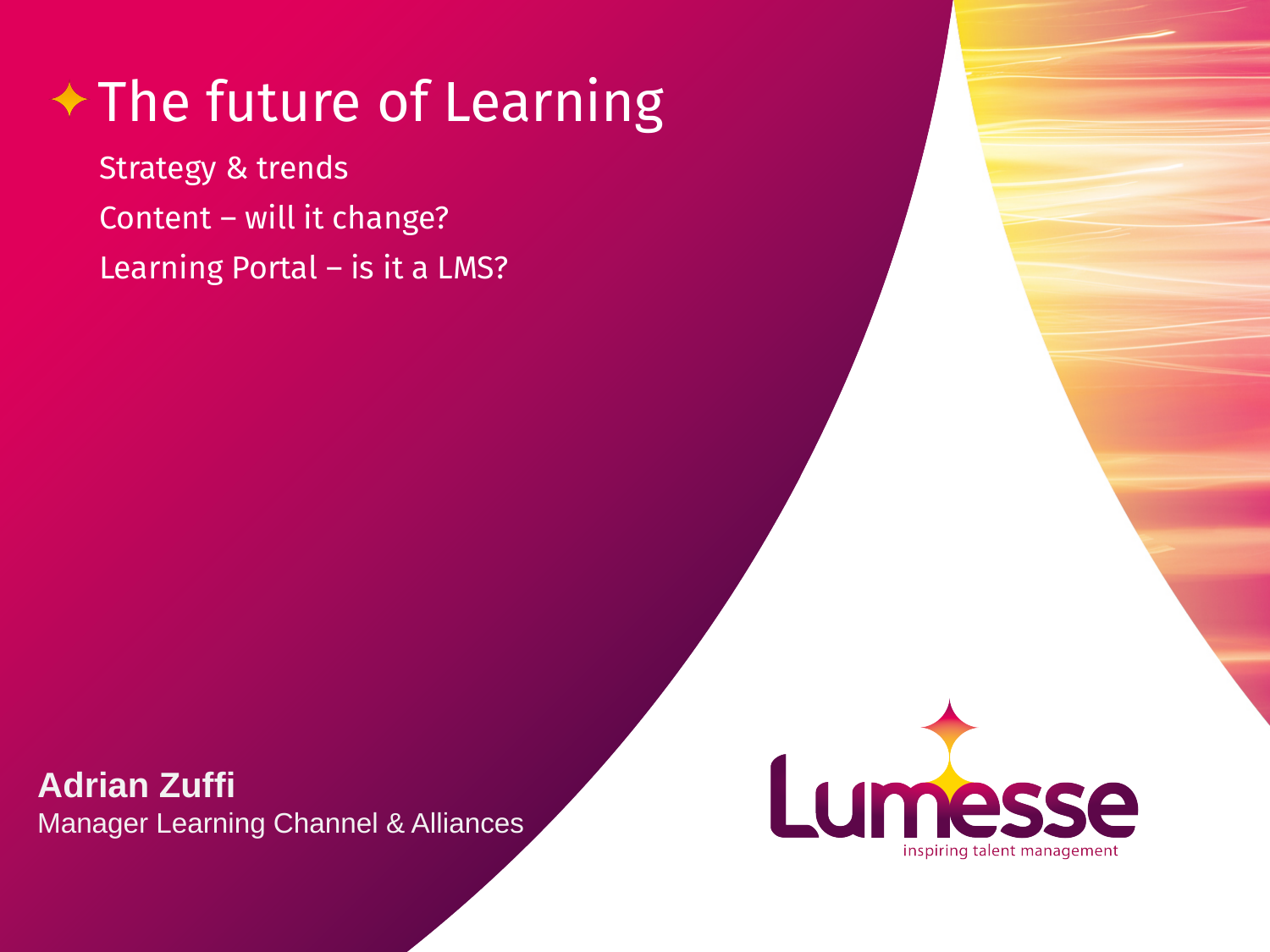

# The future of Learning
Strategy & trends
Content – will it change?
Learning Portal – is it a LMS?
Adrian Zuffi
Manager Learning Channel & Alliances